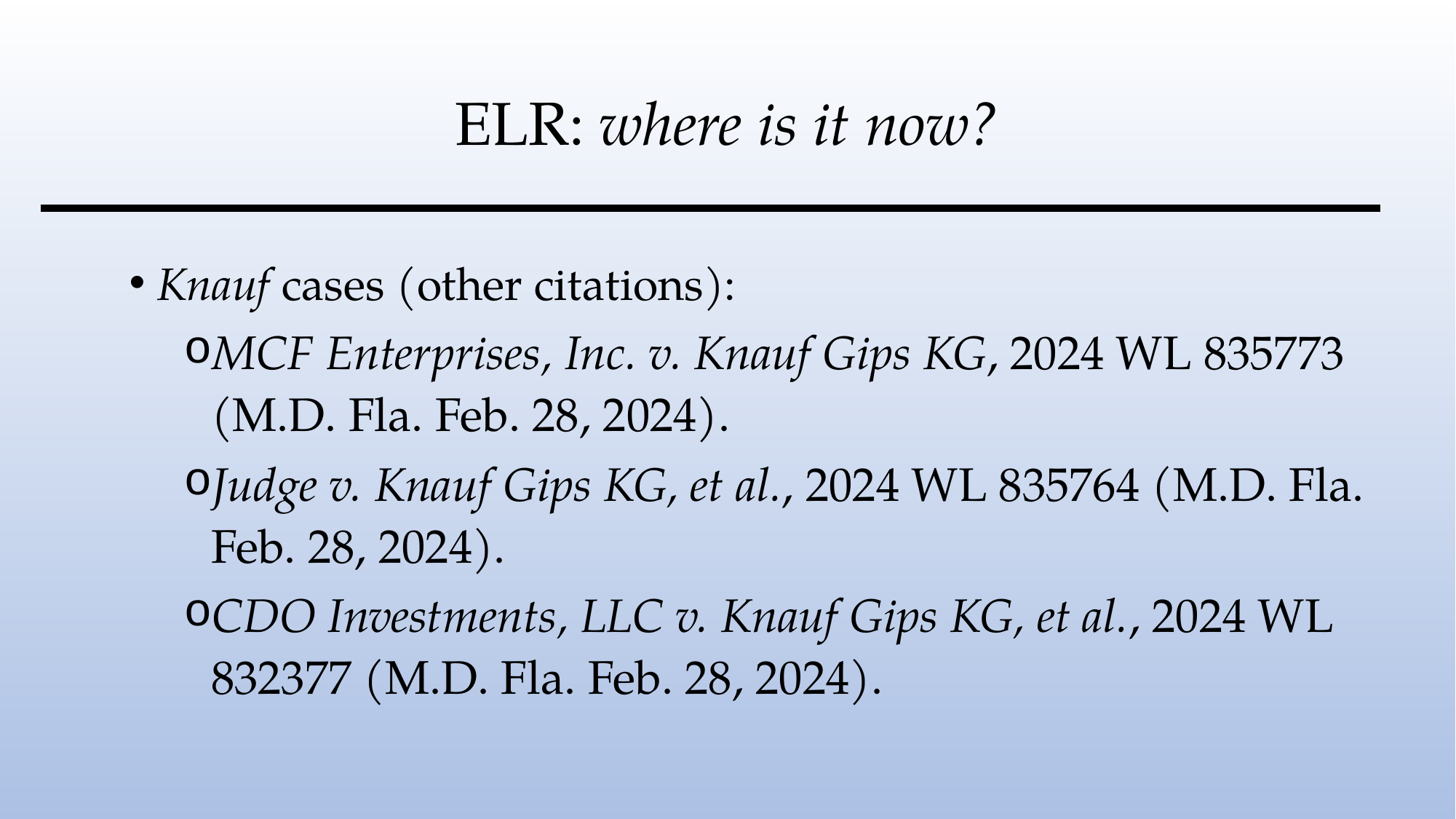

# ELR: where is it now?

Knauf cases (other citations):
MCF Enterprises, Inc. v. Knauf Gips KG, 2024 WL 835773 (M.D. Fla. Feb. 28, 2024).
Judge v. Knauf Gips KG, et al., 2024 WL 835764 (M.D. Fla. Feb. 28, 2024).
CDO Investments, LLC v. Knauf Gips KG, et al., 2024 WL 832377 (M.D. Fla. Feb. 28, 2024).